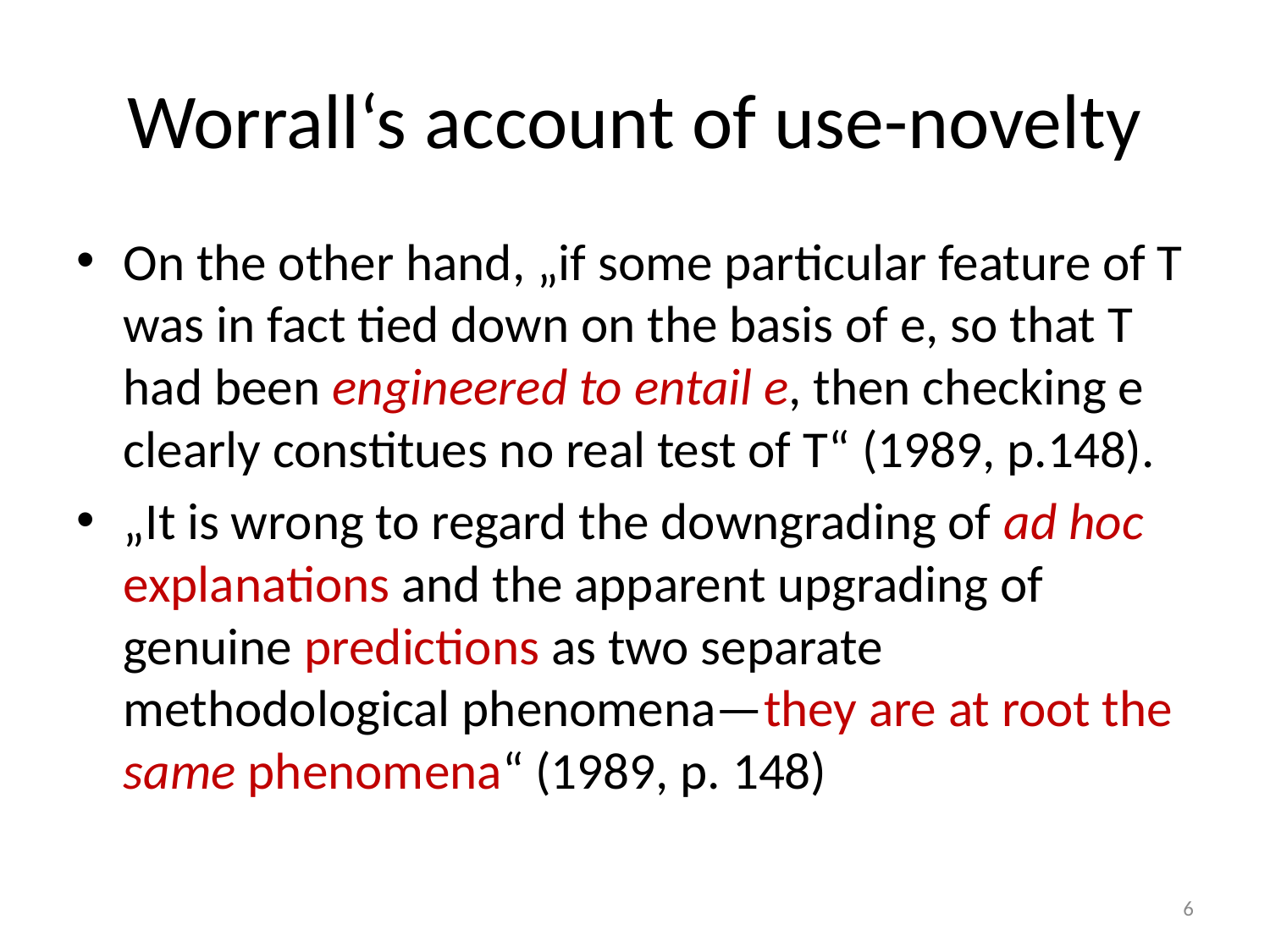

# Worrall‘s account of use-novelty
On the other hand, „if some particular feature of T was in fact tied down on the basis of e, so that T had been engineered to entail e, then checking e clearly constitues no real test of T“ (1989, p.148).
„It is wrong to regard the downgrading of ad hoc explanations and the apparent upgrading of genuine predictions as two separate methodological phenomena—they are at root the same phenomena“ (1989, p. 148)

6